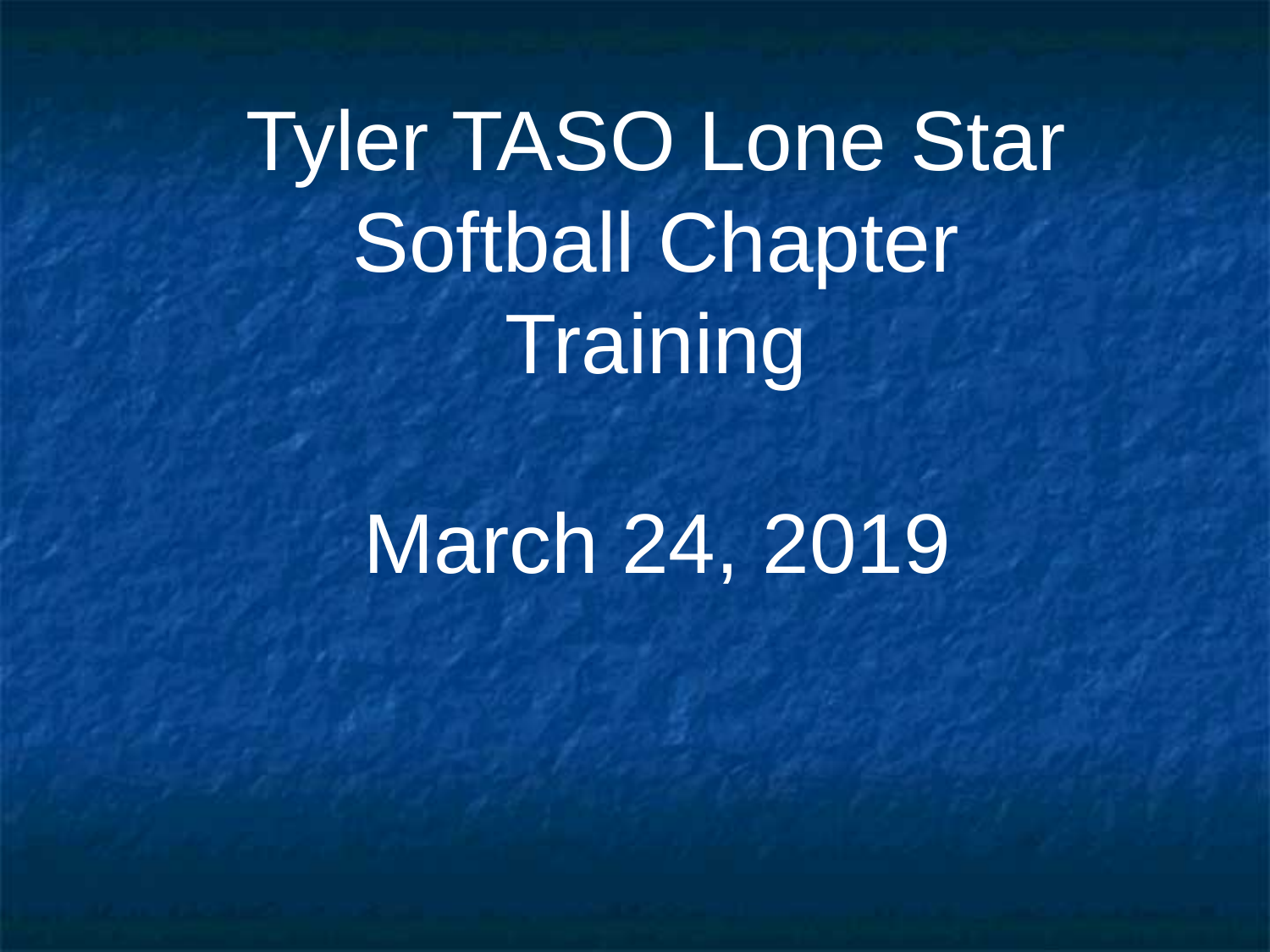

# Tyler TASO Lone Star Softball Chapter Training
               March 24, 2019